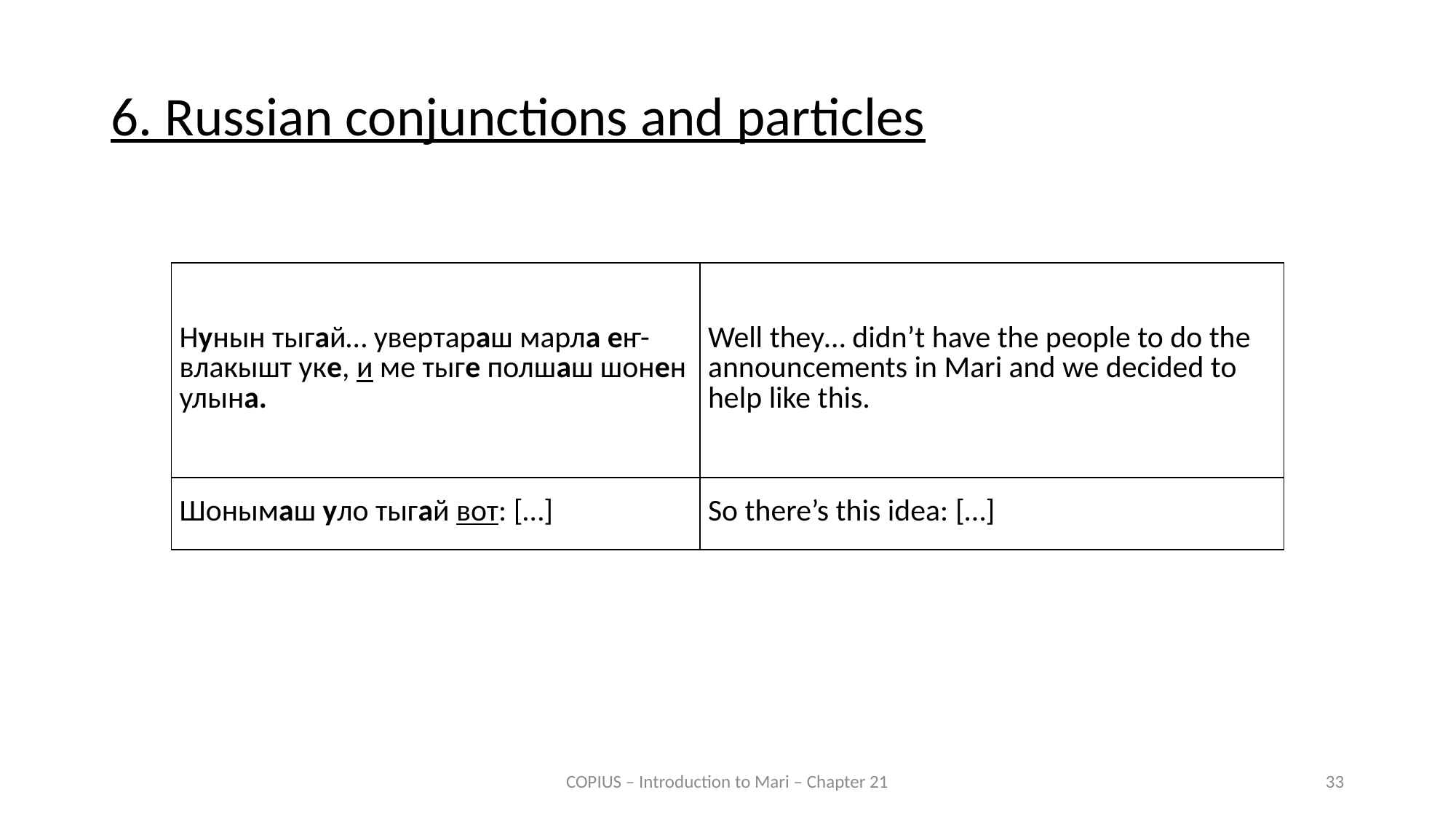

6. Russian conjunctions and particles
| Нунын тыгай… увертараш марла еҥ-влакышт уке, и ме тыге полшаш шонен улына. | Well they… didn’t have the people to do the announcements in Mari and we decided to help like this. |
| --- | --- |
| Шонымаш уло тыгай вот: […] | So there’s this idea: […] |
COPIUS – Introduction to Mari – Chapter 21
33